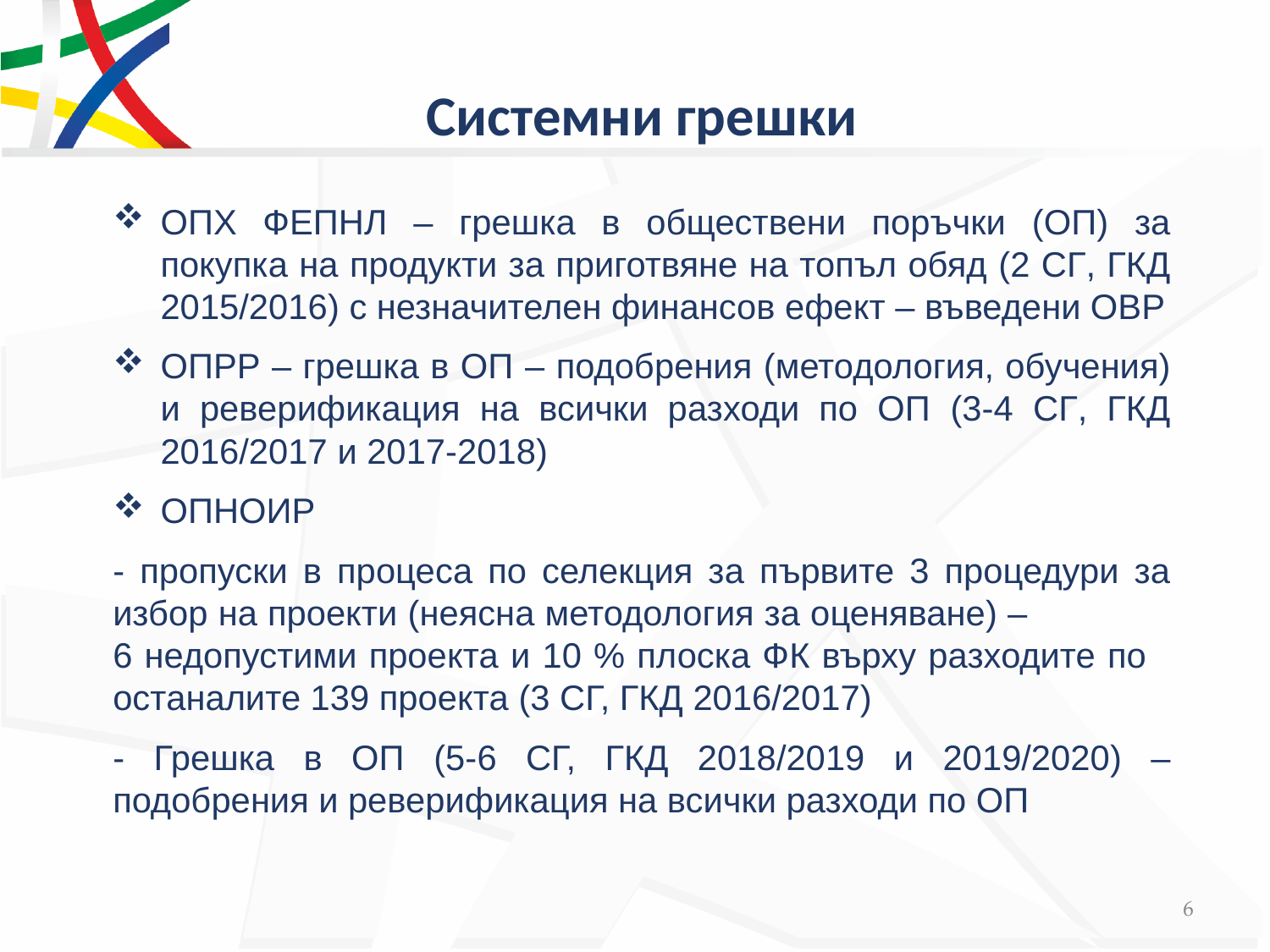

# Системни грешки
ОПХ ФЕПНЛ – грешка в обществени поръчки (ОП) за покупка на продукти за приготвяне на топъл обяд (2 СГ, ГКД 2015/2016) с незначителен финансов ефект – въведени ОВР
ОПРР – грешка в ОП – подобрения (методология, обучения) и реверификация на всички разходи по ОП (3-4 СГ, ГКД 2016/2017 и 2017-2018)
ОПНОИР
- пропуски в процеса по селекция за първите 3 процедури за избор на проекти (неясна методология за оценяване) –               6 недопустими проекта и 10 % плоска ФК върху разходите по   останалите 139 проекта (3 СГ, ГКД 2016/2017)
- Грешка в ОП (5-6 СГ, ГКД 2018/2019 и 2019/2020) – подобрения и реверификация на всички разходи по ОП

6